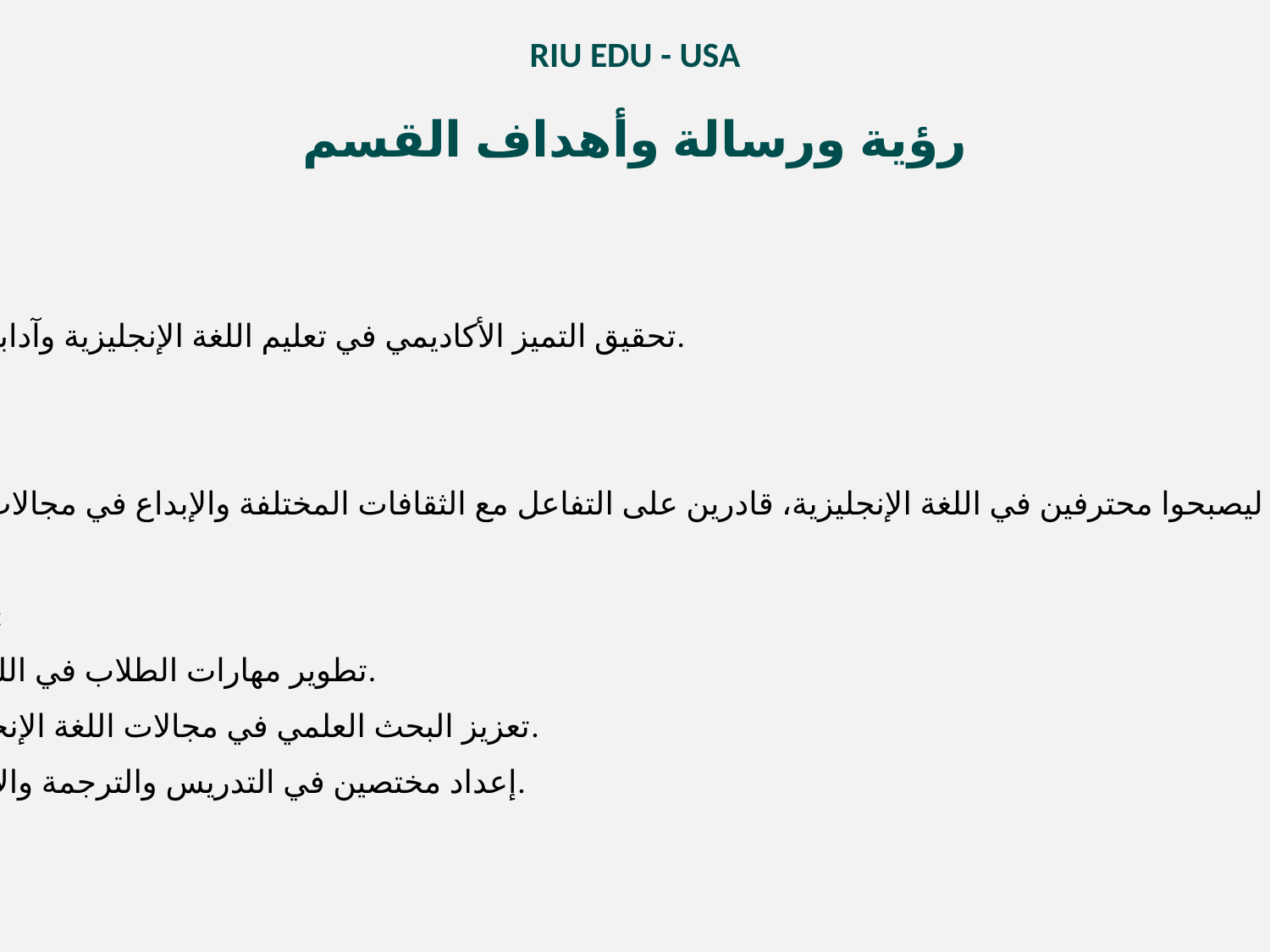

RIU EDU - USA
رؤية ورسالة وأهداف القسم
رؤية القسم:
تحقيق التميز الأكاديمي في تعليم اللغة الإنجليزية وآدابها محليًا ودوليًا.

رسالة القسم:
تأهيل الطلاب ليصبحوا محترفين في اللغة الإنجليزية، قادرين على التفاعل مع الثقافات المختلفة والإبداع في مجالات اللغة والأدب.

أهداف القسم:
• تطوير مهارات الطلاب في اللغة الإنجليزية.
• تعزيز البحث العلمي في مجالات اللغة الإنجليزية وآدابها.
• إعداد مختصين في التدريس والترجمة والأبحاث الأدبية.